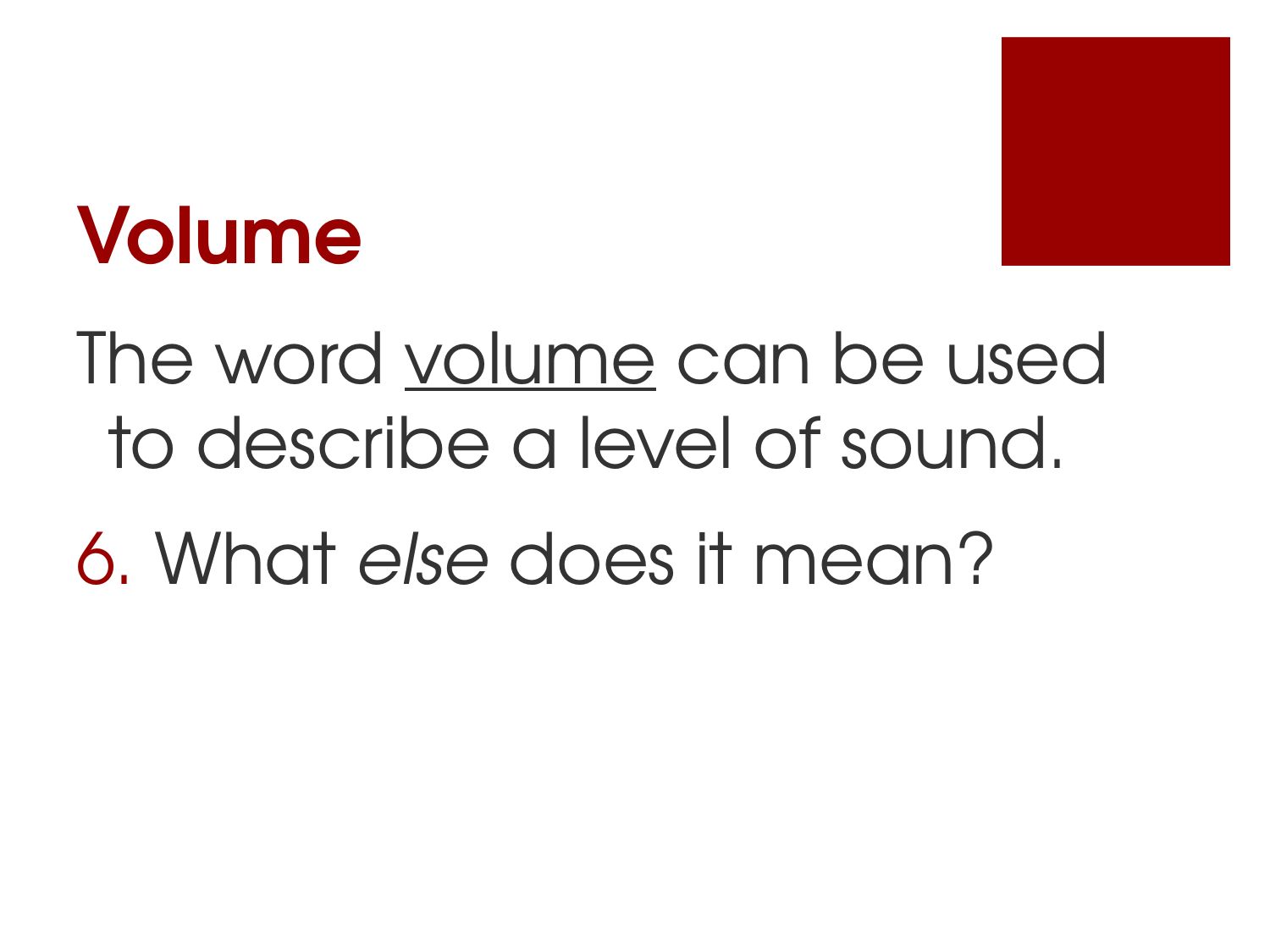

# Volume
The word volume can be used to describe a level of sound.
6. What else does it mean?